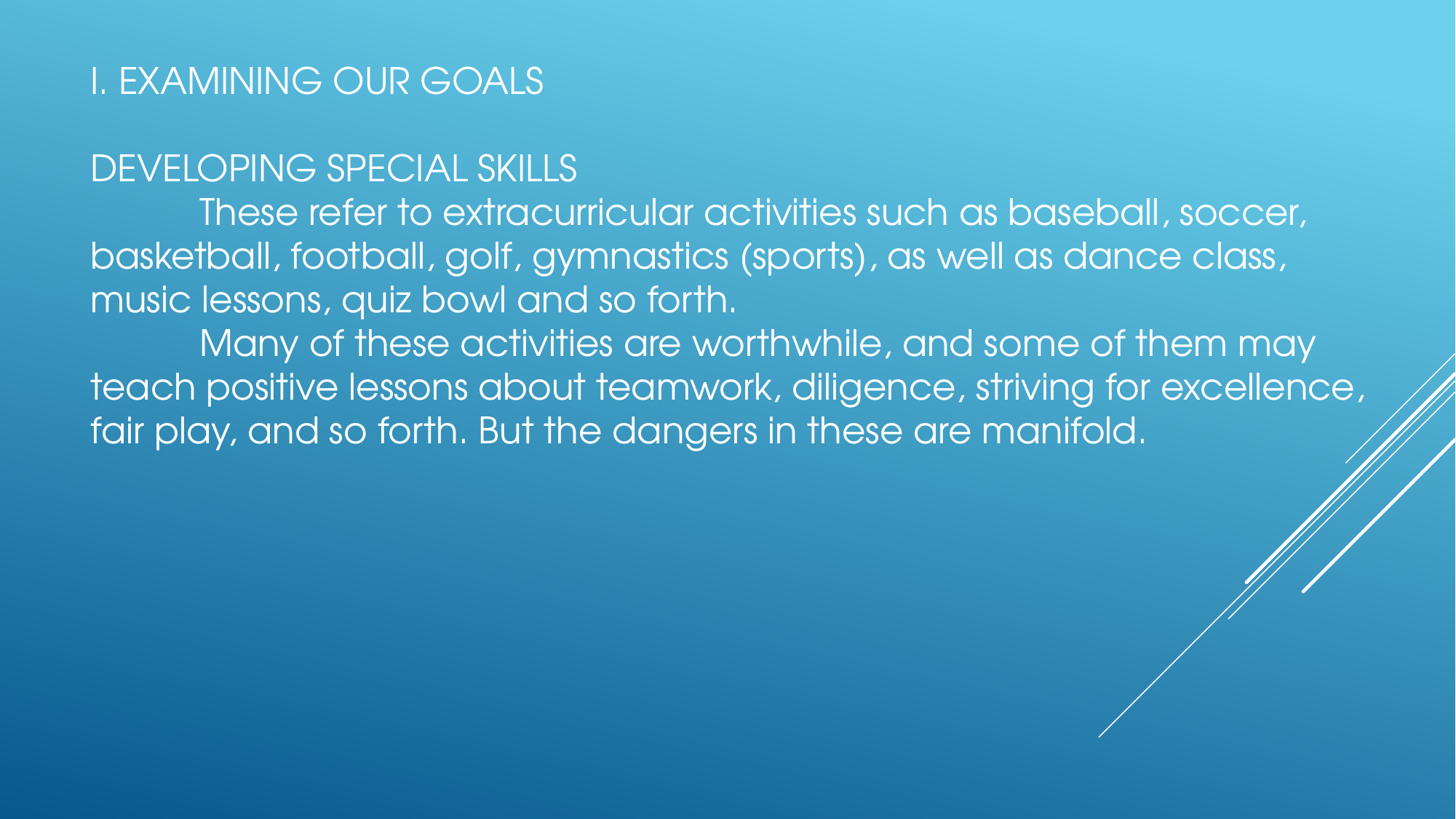

I. EXAMINING OUR GOALS

DEVELOPING SPECIAL SKILLS
	These refer to extracurricular activities such as baseball, soccer, basketball, football, golf, gymnastics (sports), as well as dance class, music lessons, quiz bowl and so forth.
	Many of these activities are worthwhile, and some of them may teach positive lessons about teamwork, diligence, striving for excellence, fair play, and so forth. But the dangers in these are manifold.